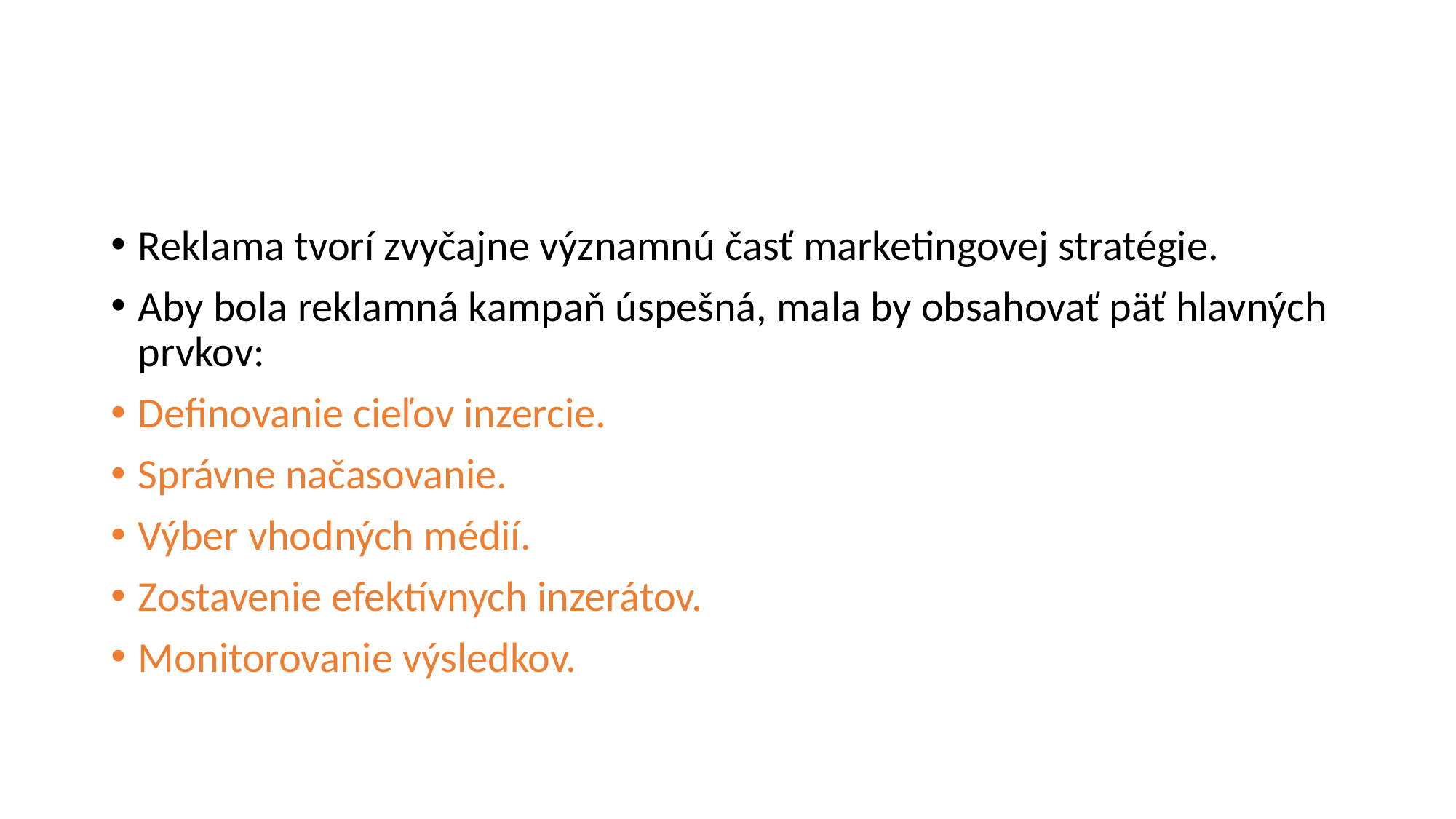

#
Reklama tvorí zvyčajne významnú časť marketingovej stratégie.
Aby bola reklamná kampaň úspešná, mala by obsahovať päť hlavných prvkov:
Definovanie cieľov inzercie.
Správne načasovanie.
Výber vhodných médií.
Zostavenie efektívnych inzerátov.
Monitorovanie výsledkov.